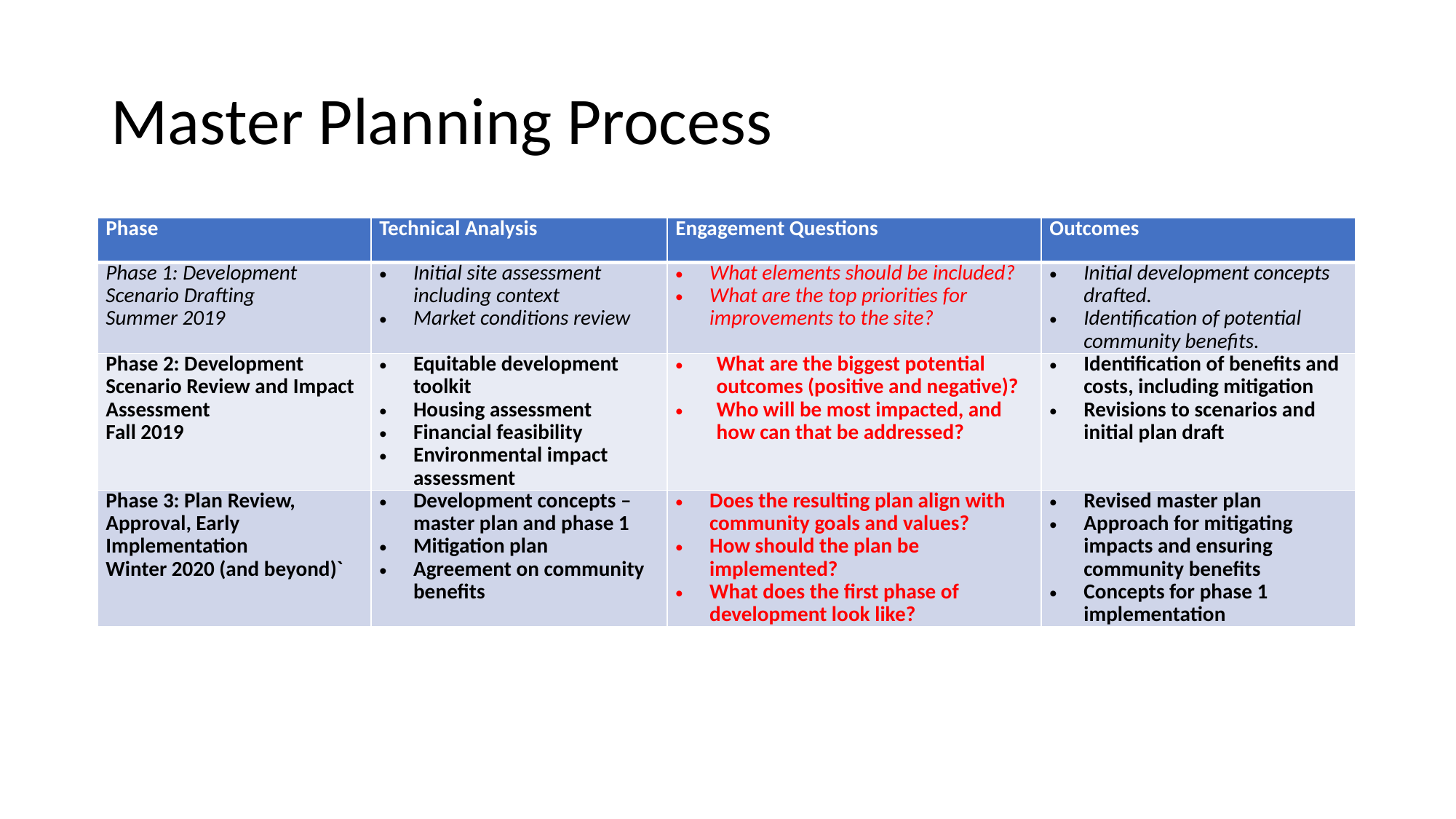

# Master Planning Process
| Phase | Technical Analysis | Engagement Questions | Outcomes |
| --- | --- | --- | --- |
| Phase 1: Development Scenario Drafting Summer 2019 | Initial site assessment including context Market conditions review | What elements should be included? What are the top priorities for improvements to the site? | Initial development concepts drafted. Identification of potential community benefits. |
| Phase 2: Development Scenario Review and Impact Assessment Fall 2019 | Equitable development toolkit Housing assessment Financial feasibility Environmental impact assessment | What are the biggest potential outcomes (positive and negative)? Who will be most impacted, and how can that be addressed? | Identification of benefits and costs, including mitigation Revisions to scenarios and initial plan draft |
| Phase 3: Plan Review, Approval, Early Implementation Winter 2020 (and beyond)` | Development concepts – master plan and phase 1 Mitigation plan Agreement on community benefits | Does the resulting plan align with community goals and values? How should the plan be implemented? What does the first phase of development look like? | Revised master plan Approach for mitigating impacts and ensuring community benefits Concepts for phase 1 implementation |